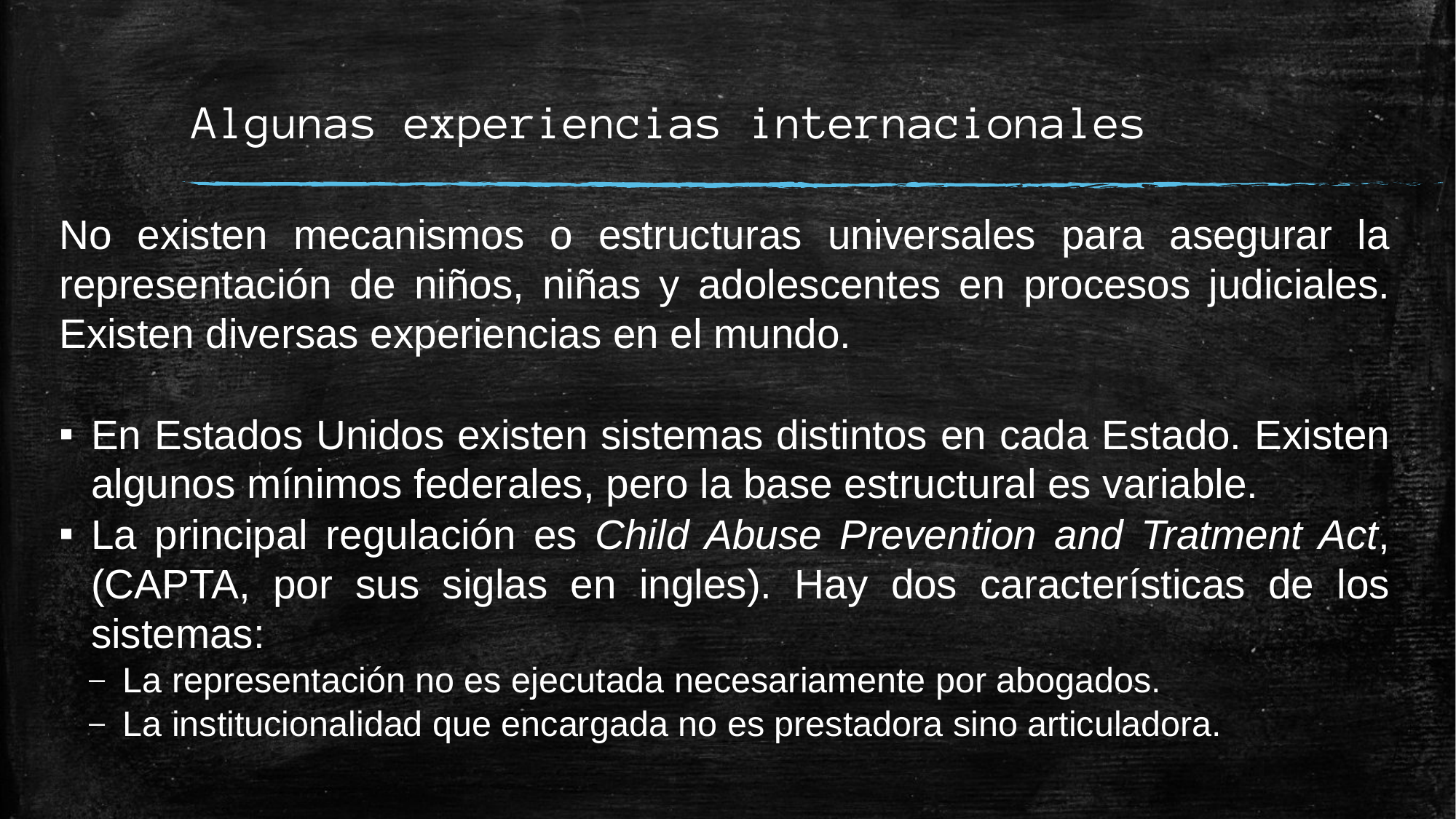

# Algunas experiencias internacionales
No existen mecanismos o estructuras universales para asegurar la representación de niños, niñas y adolescentes en procesos judiciales. Existen diversas experiencias en el mundo.

En Estados Unidos existen sistemas distintos en cada Estado. Existen algunos mínimos federales, pero la base estructural es variable.
La principal regulación es Child Abuse Prevention and Tratment Act, (CAPTA, por sus siglas en ingles). Hay dos características de los sistemas:
La representación no es ejecutada necesariamente por abogados.
La institucionalidad que encargada no es prestadora sino articuladora.